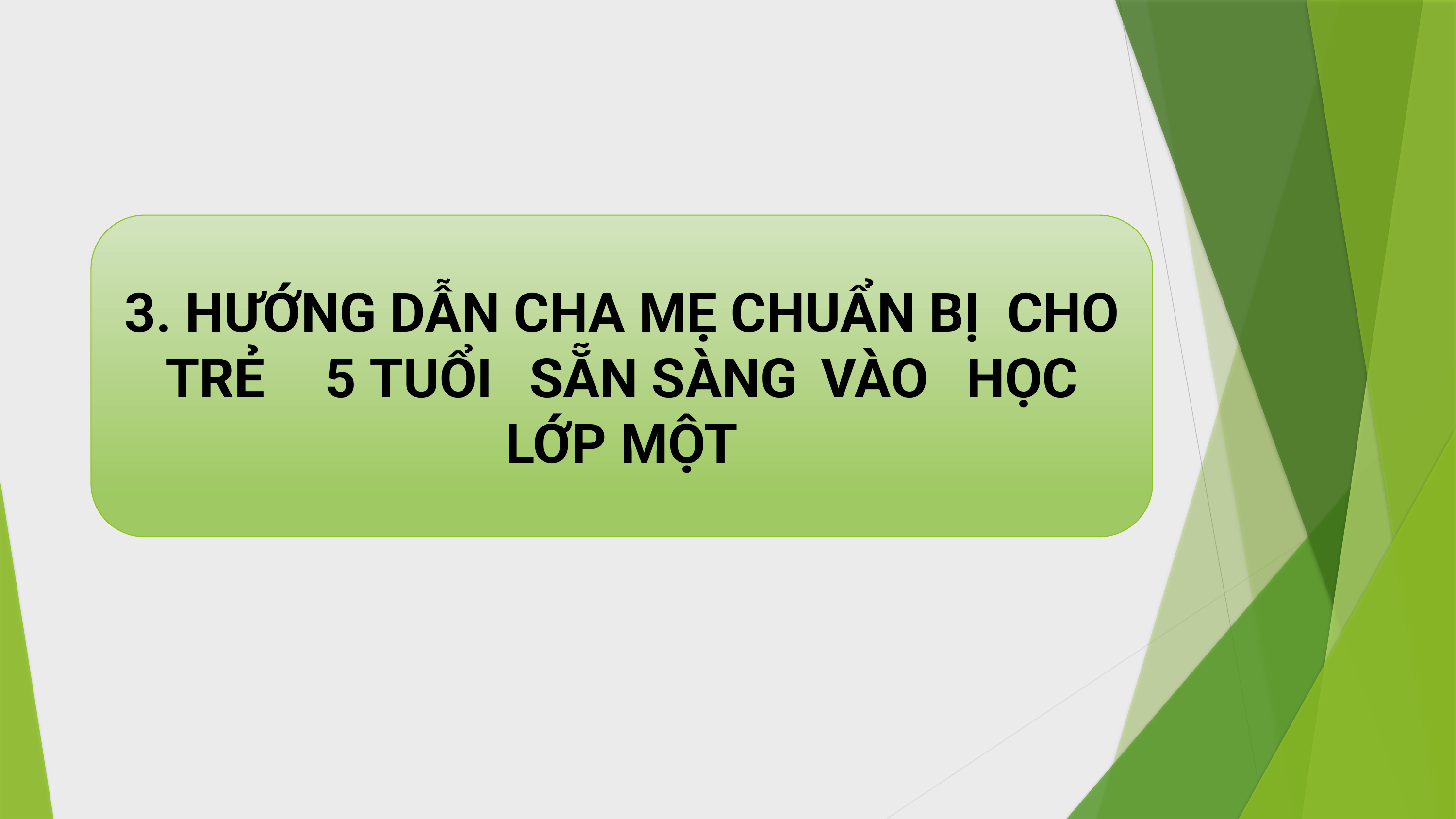

3. HƯỚNG DẪN CHA MẸ CHUẨN BỊ  CHO TRẺ	 5 TUỔI	SẴN SÀNG	VÀO	HỌC LỚP MỘT